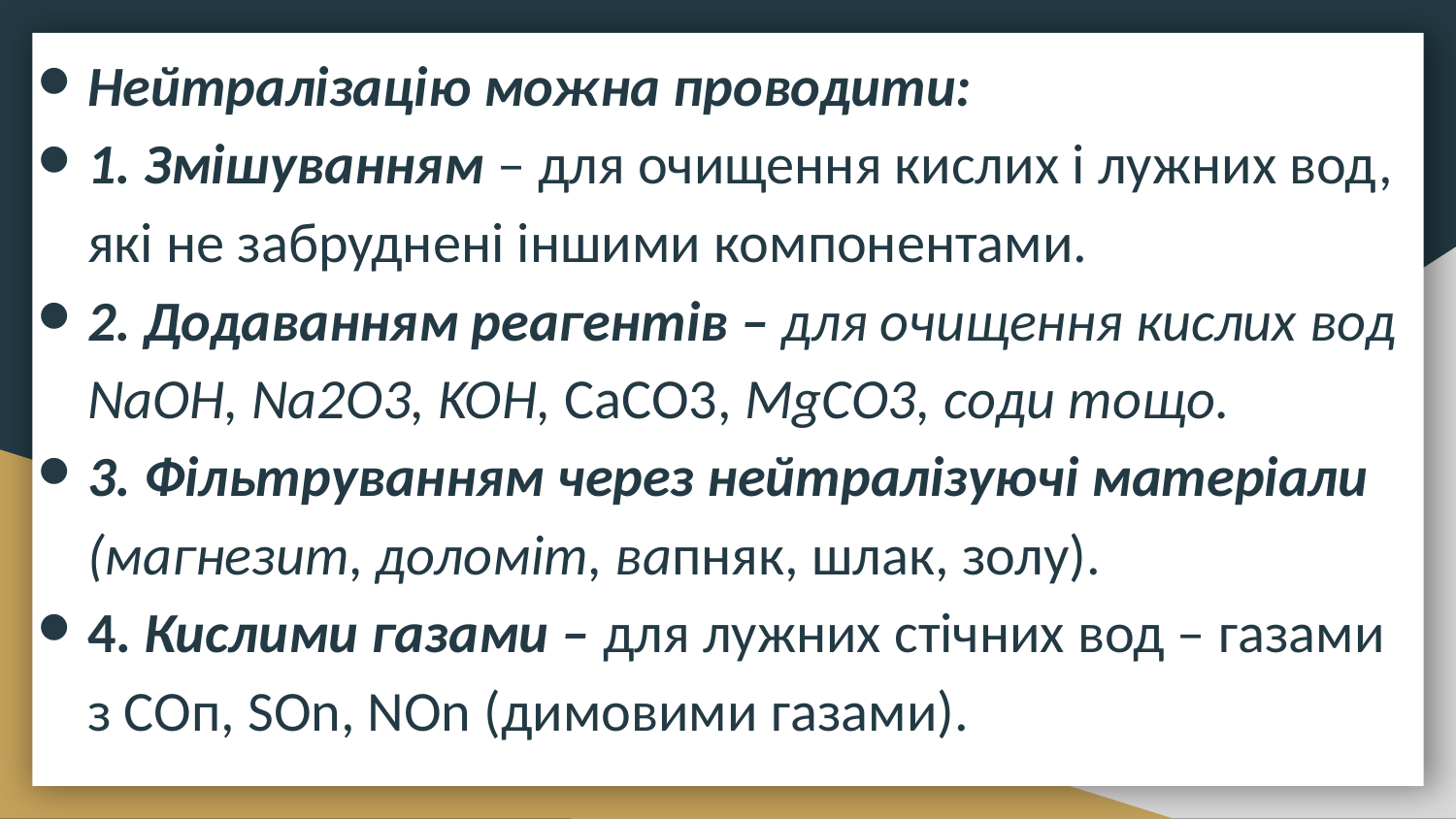

Нейтралізацію можна проводити:
1. Змішуванням – для очищення кислих і лужних вод, які не забруднені іншими компонентами.
2. Додаванням реагентів – для очищення кислих вод NaOH, Na2O3, KOH, СаСО3, МgСО3, соди тощо.
3. Фільтруванням через нейтралізуючі матеріали (магнезит, доломіт, вапняк, шлак, золу).
4. Кислими газами – для лужних стічних вод – газами з СОп, SOn, NOn (димовими газами).